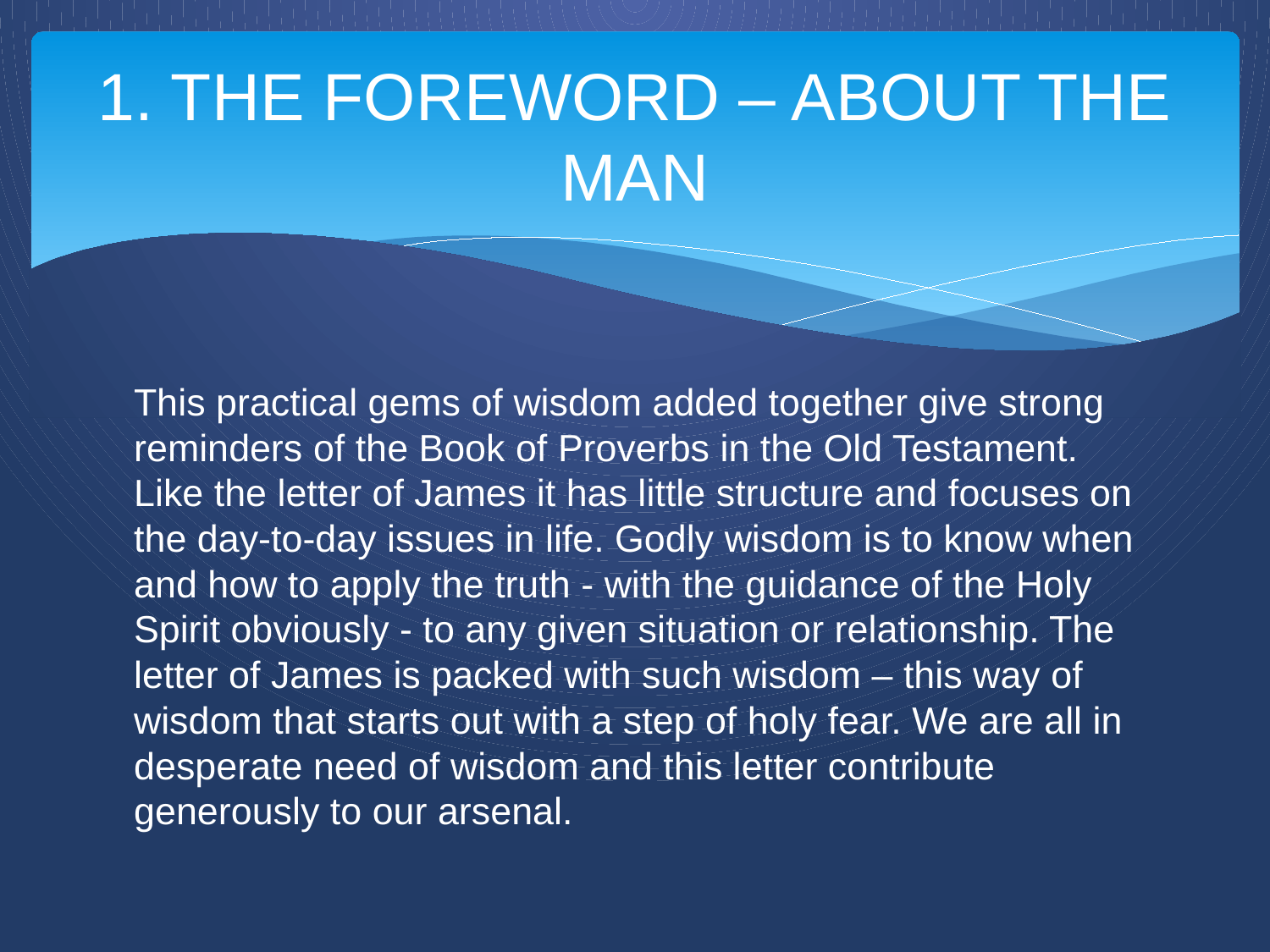

# 1. THE FOREWORD – ABOUT THE MAN
This practical gems of wisdom added together give strong reminders of the Book of Proverbs in the Old Testament. Like the letter of James it has little structure and focuses on the day-to-day issues in life. Godly wisdom is to know when and how to apply the truth - with the guidance of the Holy Spirit obviously - to any given situation or relationship. The letter of James is packed with such wisdom – this way of wisdom that starts out with a step of holy fear. We are all in desperate need of wisdom and this letter contribute generously to our arsenal.